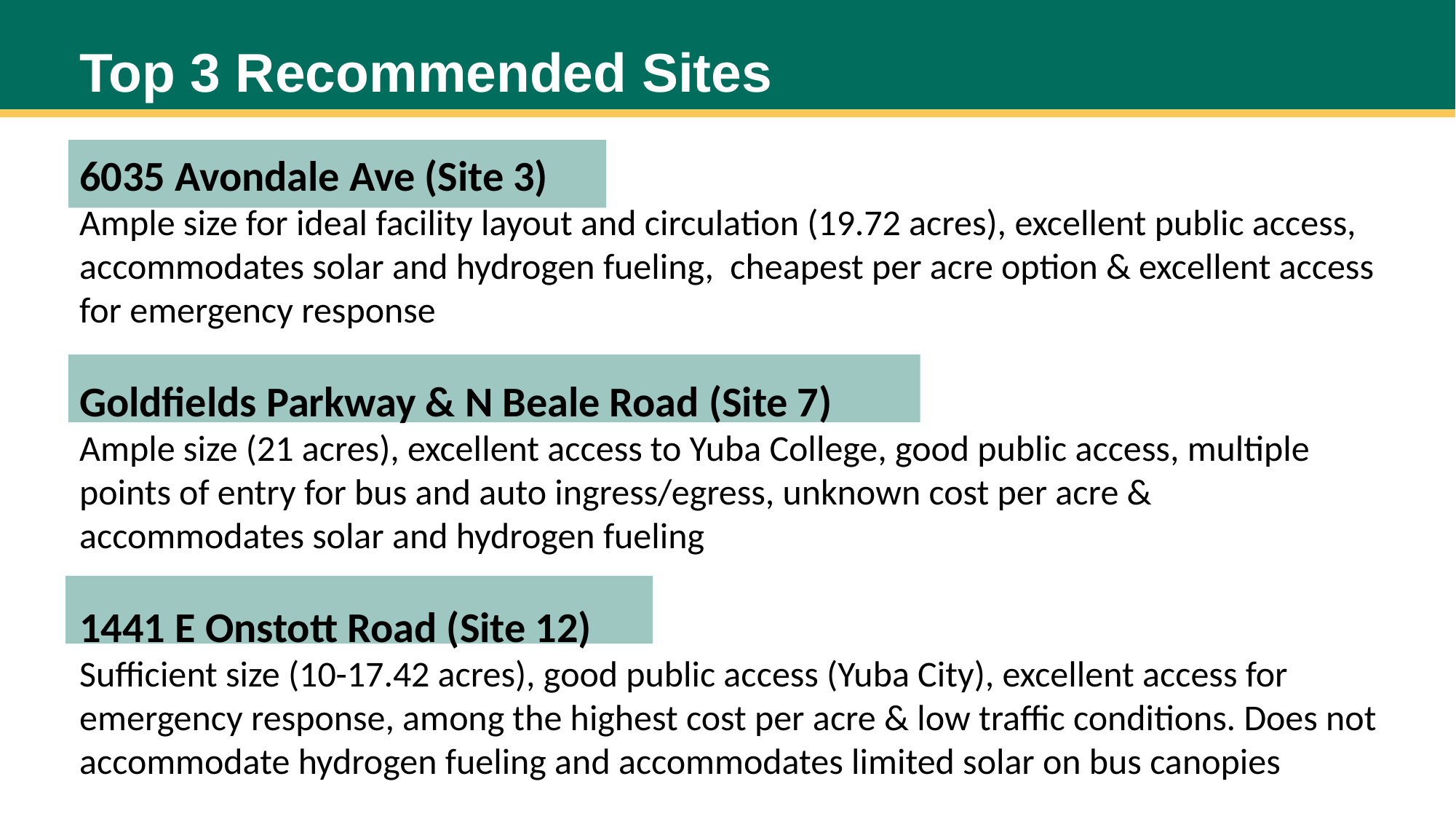

# Top 3 Recommended Sites

6035 Avondale Ave (Site 3)
Ample size for ideal facility layout and circulation (19.72 acres), excellent public access, accommodates solar and hydrogen fueling,  cheapest per acre option & excellent access for emergency response

Goldfields Parkway & N Beale Road (Site 7)
Ample size (21 acres), excellent access to Yuba College, good public access, multiple points of entry for bus and auto ingress/egress, unknown cost per acre & accommodates solar and hydrogen fueling

1441 E Onstott Road (Site 12)
Sufficient size (10-17.42 acres), good public access (Yuba City), excellent access for emergency response, among the highest cost per acre & low traffic conditions. Does not accommodate hydrogen fueling and accommodates limited solar on bus canopies